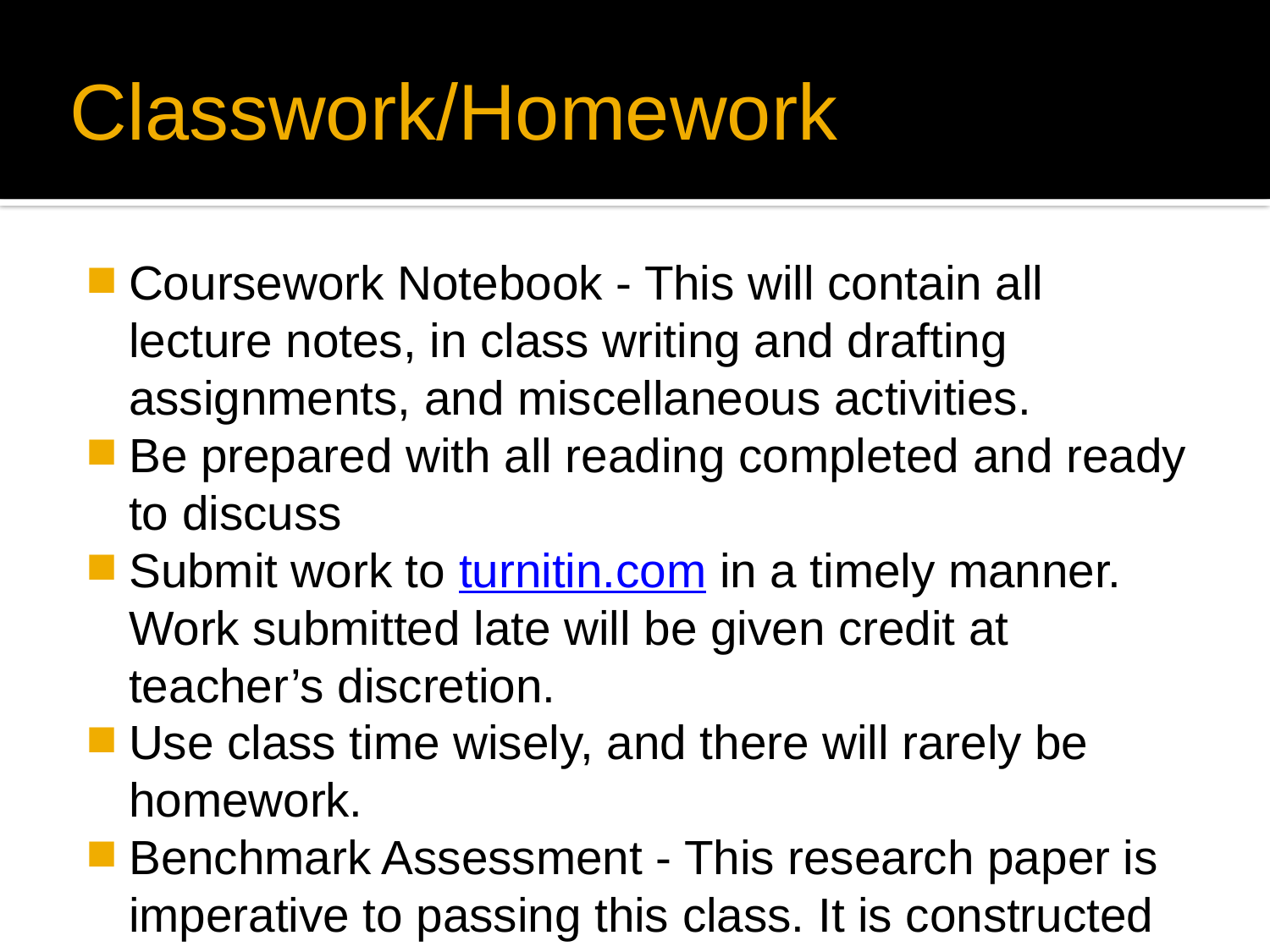

# Classwork/Homework
Coursework Notebook - This will contain all lecture notes, in class writing and drafting assignments, and miscellaneous activities.
Be prepared with all reading completed and ready to discuss
Submit work to turnitin.com in a timely manner.  Work submitted late will be given credit at teacher’s discretion.
Use class time wisely, and there will rarely be homework.
Benchmark Assessment - This research paper is imperative to passing this class. It is constructed over a three month period and is primarily done at home.